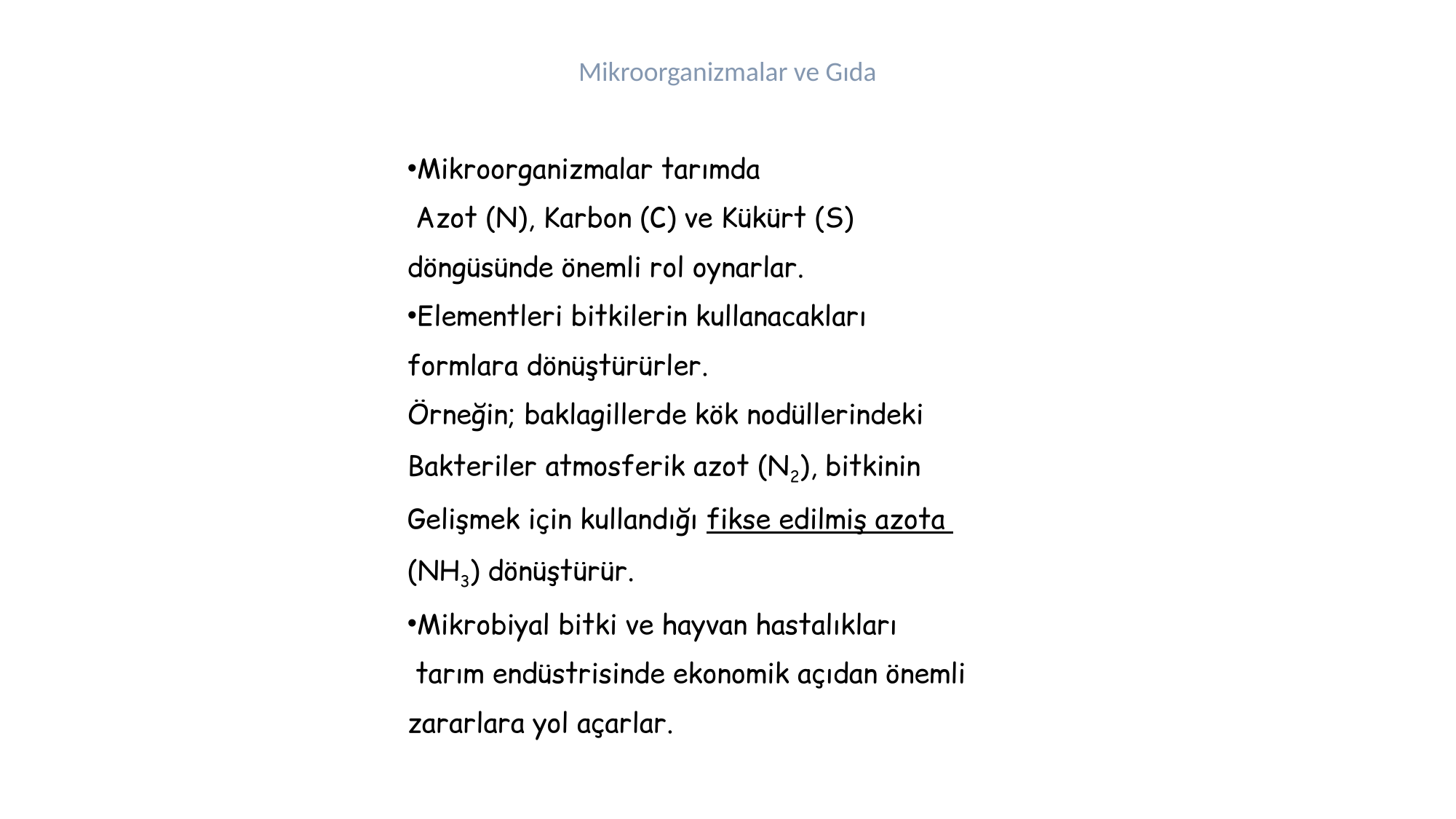

Mikroorganizmalar ve Gıda
Mikroorganizmalar tarımda
 Azot (N), Karbon (C) ve Kükürt (S)
döngüsünde önemli rol oynarlar.
Elementleri bitkilerin kullanacakları
formlara dönüştürürler.
Örneğin; baklagillerde kök nodüllerindeki
Bakteriler atmosferik azot (N2), bitkinin
Gelişmek için kullandığı fikse edilmiş azota
(NH3) dönüştürür.
Mikrobiyal bitki ve hayvan hastalıkları
 tarım endüstrisinde ekonomik açıdan önemli
zararlara yol açarlar.